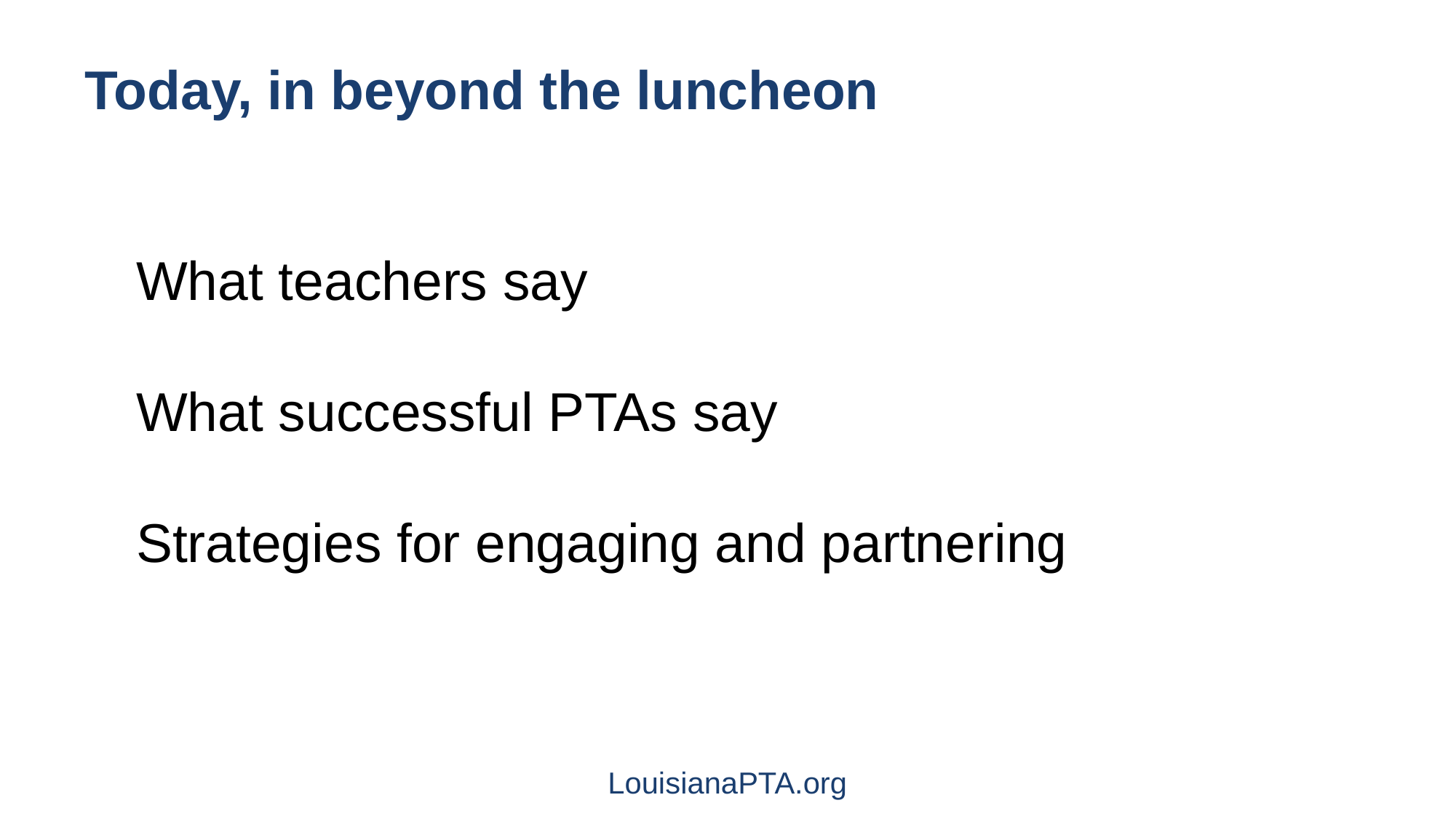

# Today, in beyond the luncheon
What teachers say

What successful PTAs say

Strategies for engaging and partnering
LouisianaPTA.org